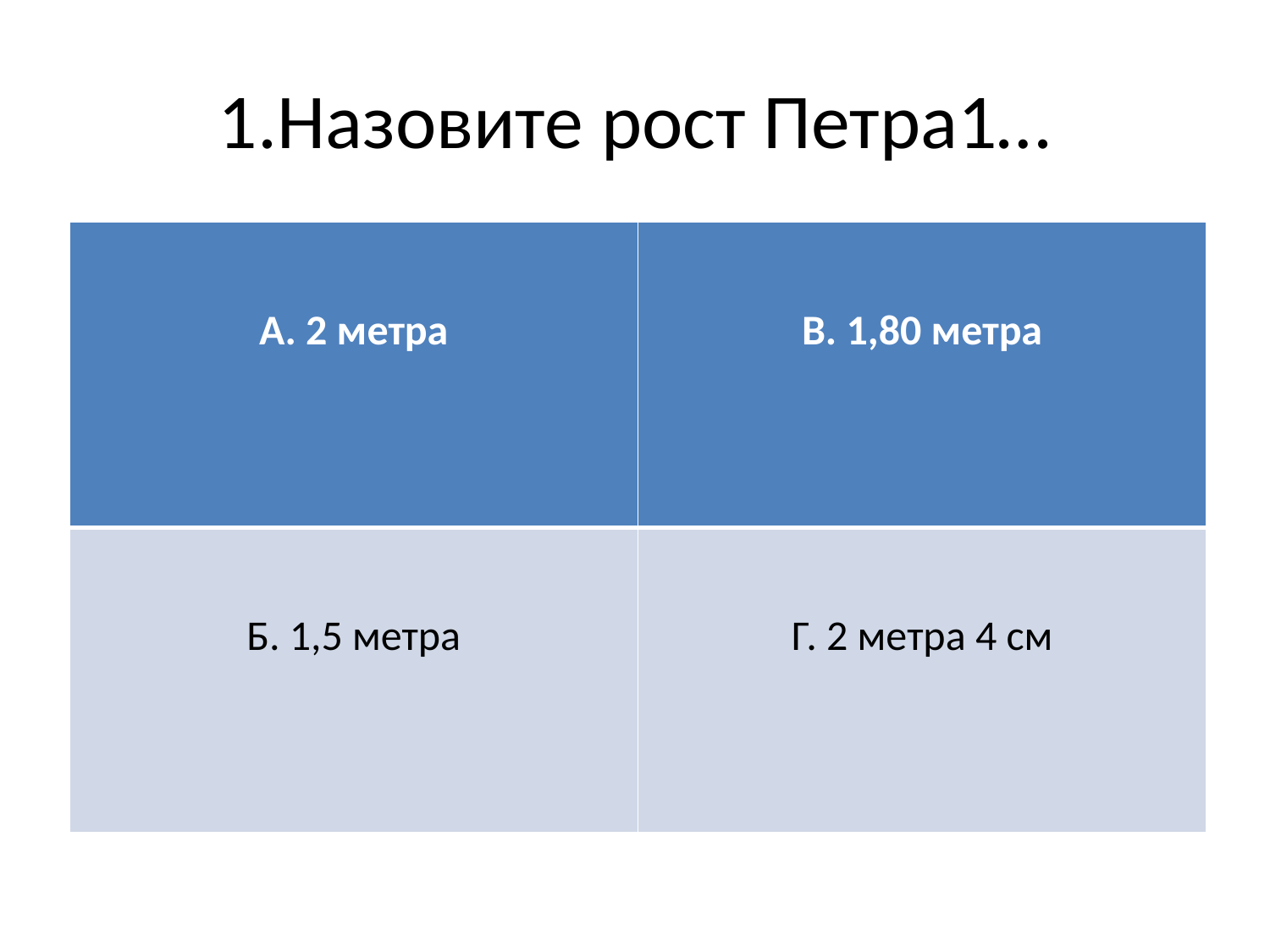

# 1.Назовите рост Петра1…
| А. 2 метра | В. 1,80 метра |
| --- | --- |
| Б. 1,5 метра | Г. 2 метра 4 см |